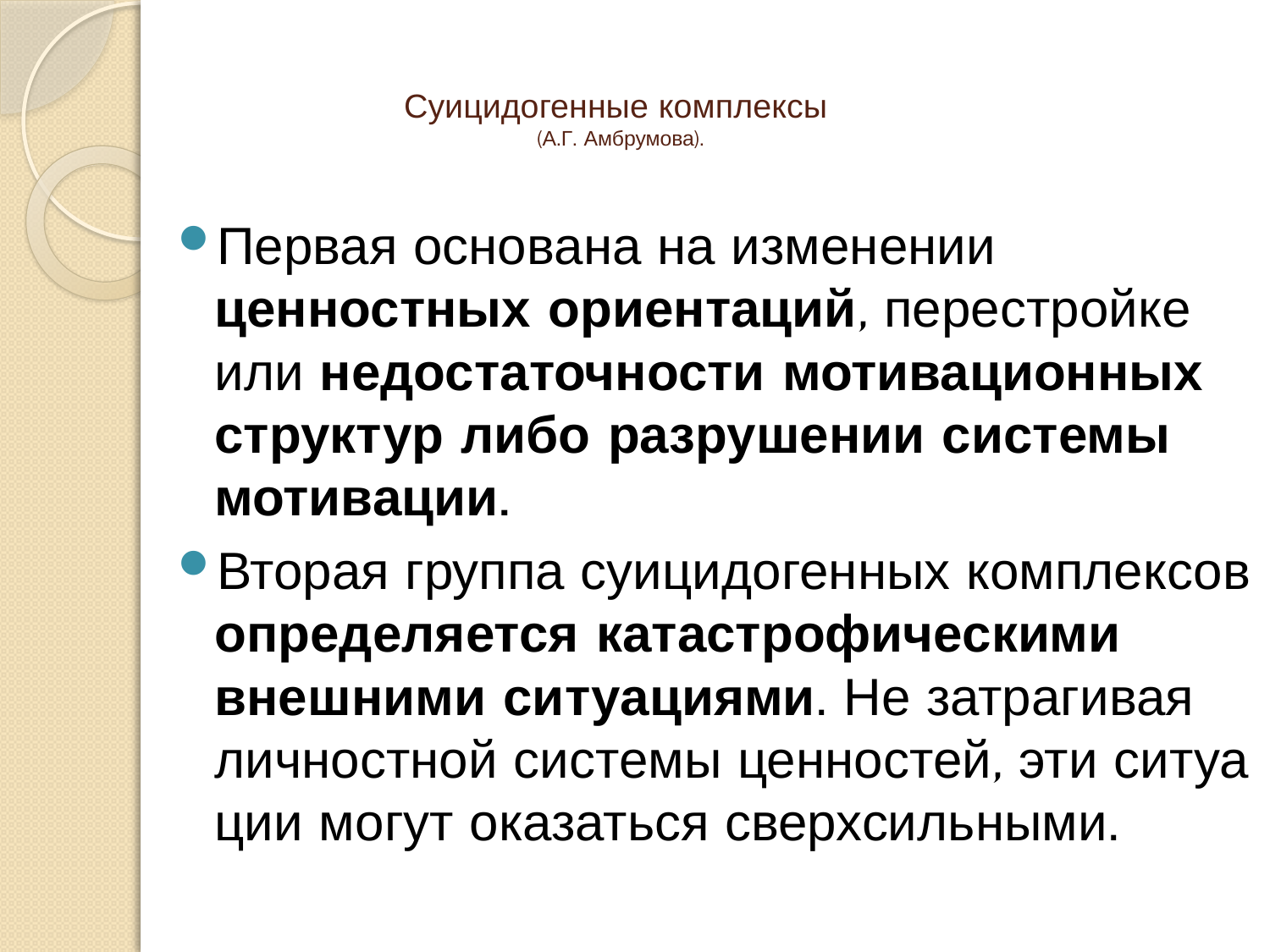

# Суицидогенные комплексы (А.Г. Амбрумова).
Первая основана на изменении ценностных ориентаций, перестройке или недостаточности мотивационных структур либо разрушении системы мотивации.
Вторая группа суицидогенных комплексов определяется катастрофическими внешними ситуациями. Не затрагивая личностной системы ценностей, эти ситуа­ции могут оказаться сверхсильными.